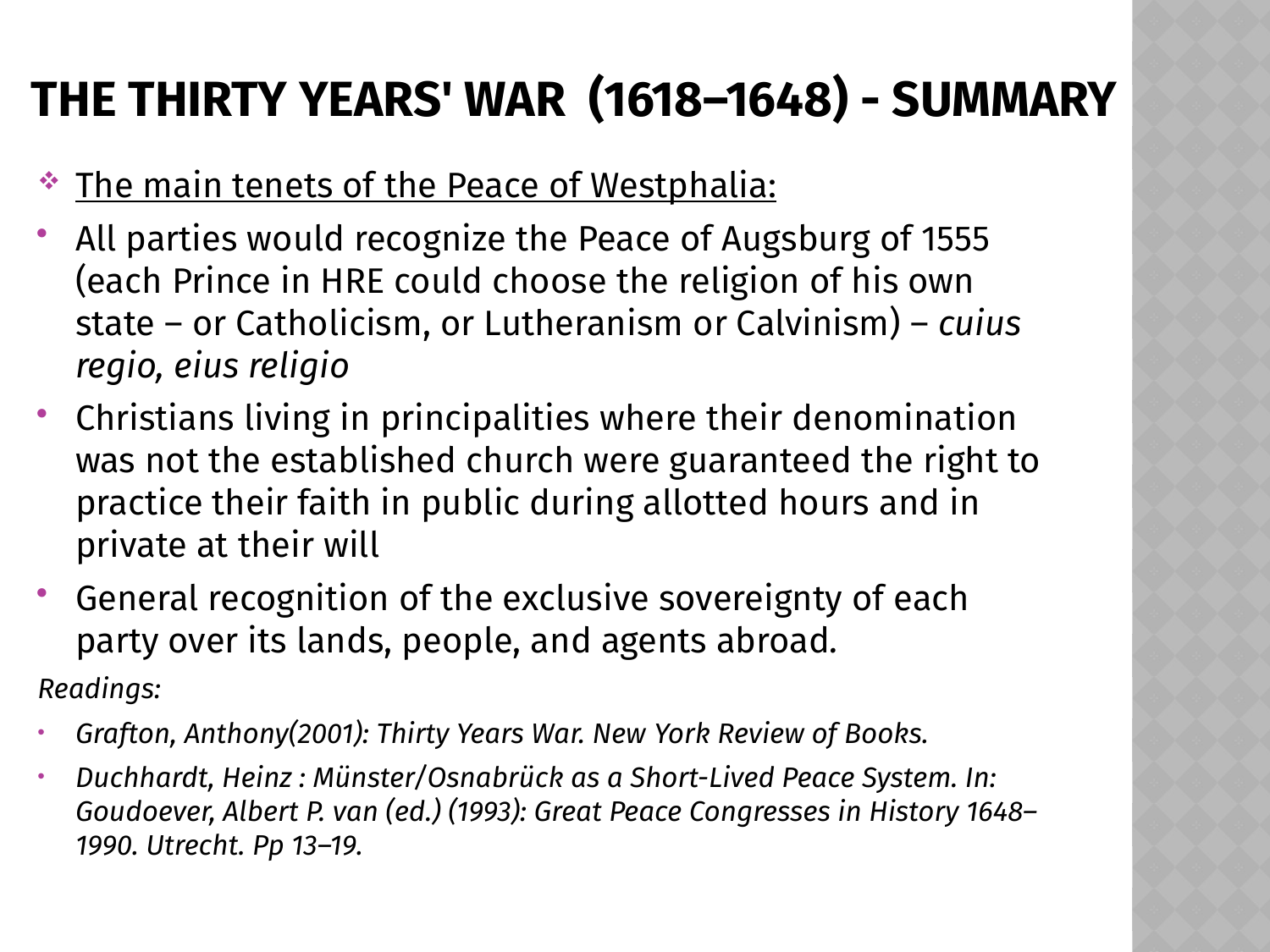

# The Thirty Years' War  (1618–1648) - Summary
The main tenets of the Peace of Westphalia:
All parties would recognize the Peace of Augsburg of 1555 (each Prince in HRE could choose the religion of his own state – or Catholicism, or Lutheranism or Calvinism) – cuius regio, eius religio
Christians living in principalities where their denomination was not the established church were guaranteed the right to practice their faith in public during allotted hours and in private at their will
General recognition of the exclusive sovereignty of each party over its lands, people, and agents abroad.
Readings:
Grafton, Anthony(2001): Thirty Years War. New York Review of Books.
Duchhardt, Heinz : Münster/Osnabrück as a Short-Lived Peace System. In: Goudoever, Albert P. van (ed.) (1993): Great Peace Congresses in History 1648–1990. Utrecht. Pp 13–19.